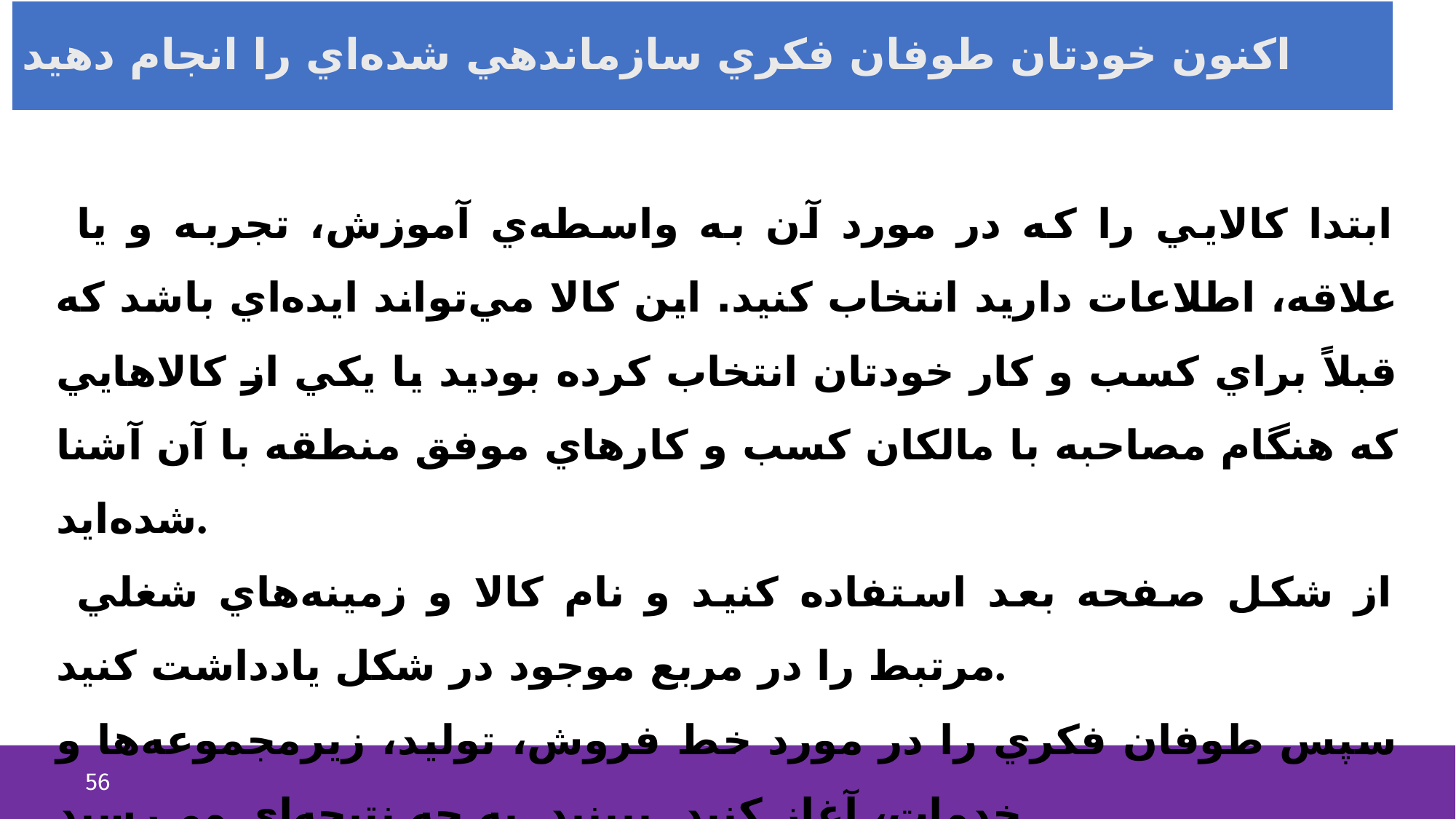

# اكنون خودتان طوفان فكري سازماندهي شده‌اي را انجام دهيد
 ابتدا كالايي را كه در مورد آن به واسطه‌ي آموزش، تجربه و يا علاقه، اطلاعات داريد انتخاب كنيد. اين كالا مي‌تواند ايده‌اي باشد كه قبلاً براي كسب و كار خودتان انتخاب كرده بوديد يا يكي از كالاهايي كه هنگام مصاحبه با مالكان كسب و كارهاي موفق منطقه با آن آشنا شده‌ايد.
 از شكل صفحه بعد استفاده كنيد و نام كالا و زمينه‌هاي شغلي مرتبط را در مربع موجود در شكل يادداشت كنيد.
سپس طوفان فكري را در مورد خط فروش، توليد، زيرمجموعه‌ها و خدمات، آغاز كنيد. ببينيد  به چه نتيجه‌اي مي‌رسيد.